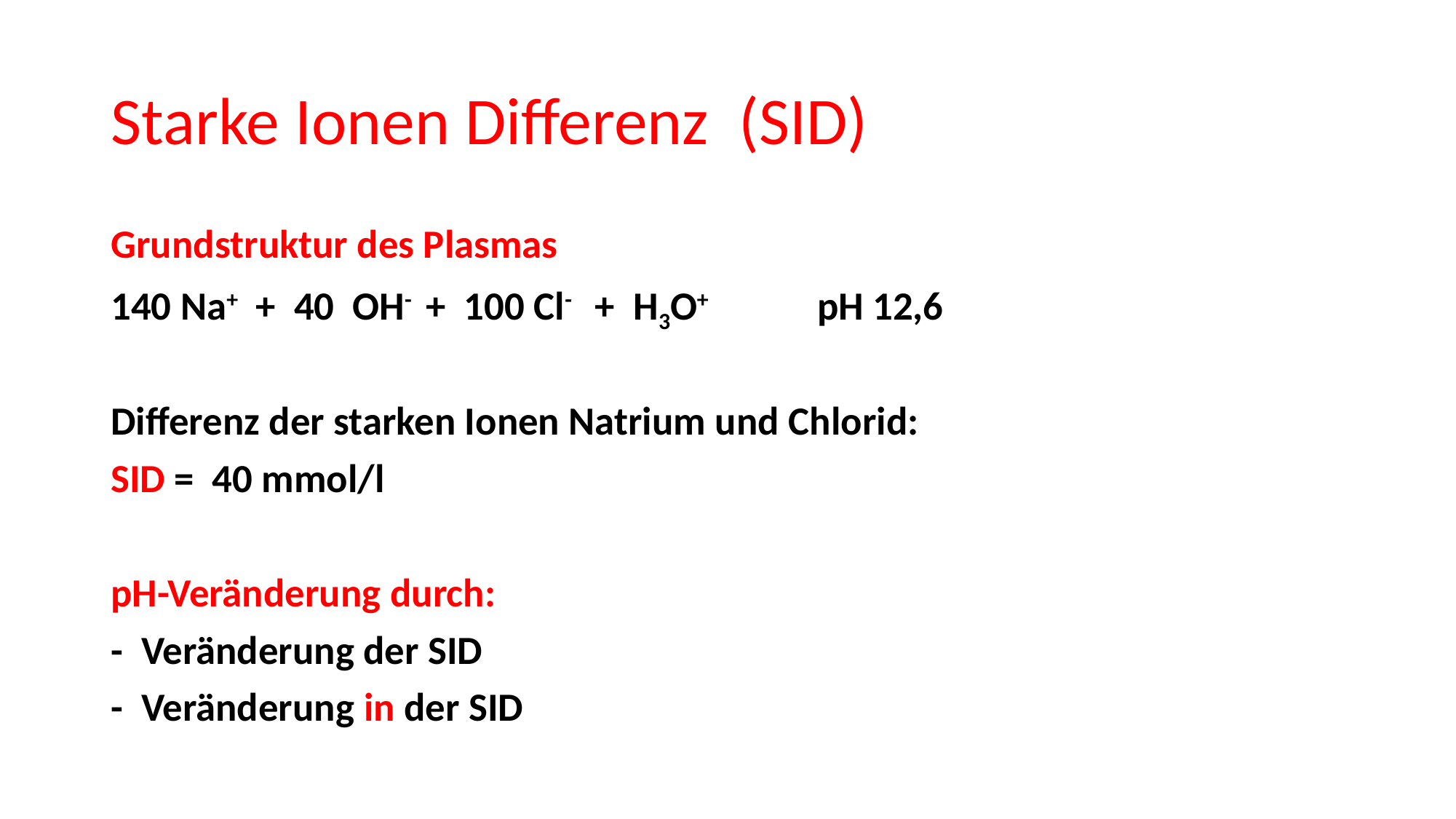

# Starke Ionen Differenz  (SID)
Grundstruktur des Plasmas
140 Na+  +  40  OH-  +  100 Cl-   +  H3O+            pH 12,6

Differenz der starken Ionen Natrium und Chlorid:
SID =  40 mmol/l

pH-Veränderung durch:
-  Veränderung der SID
-  Veränderung in der SID